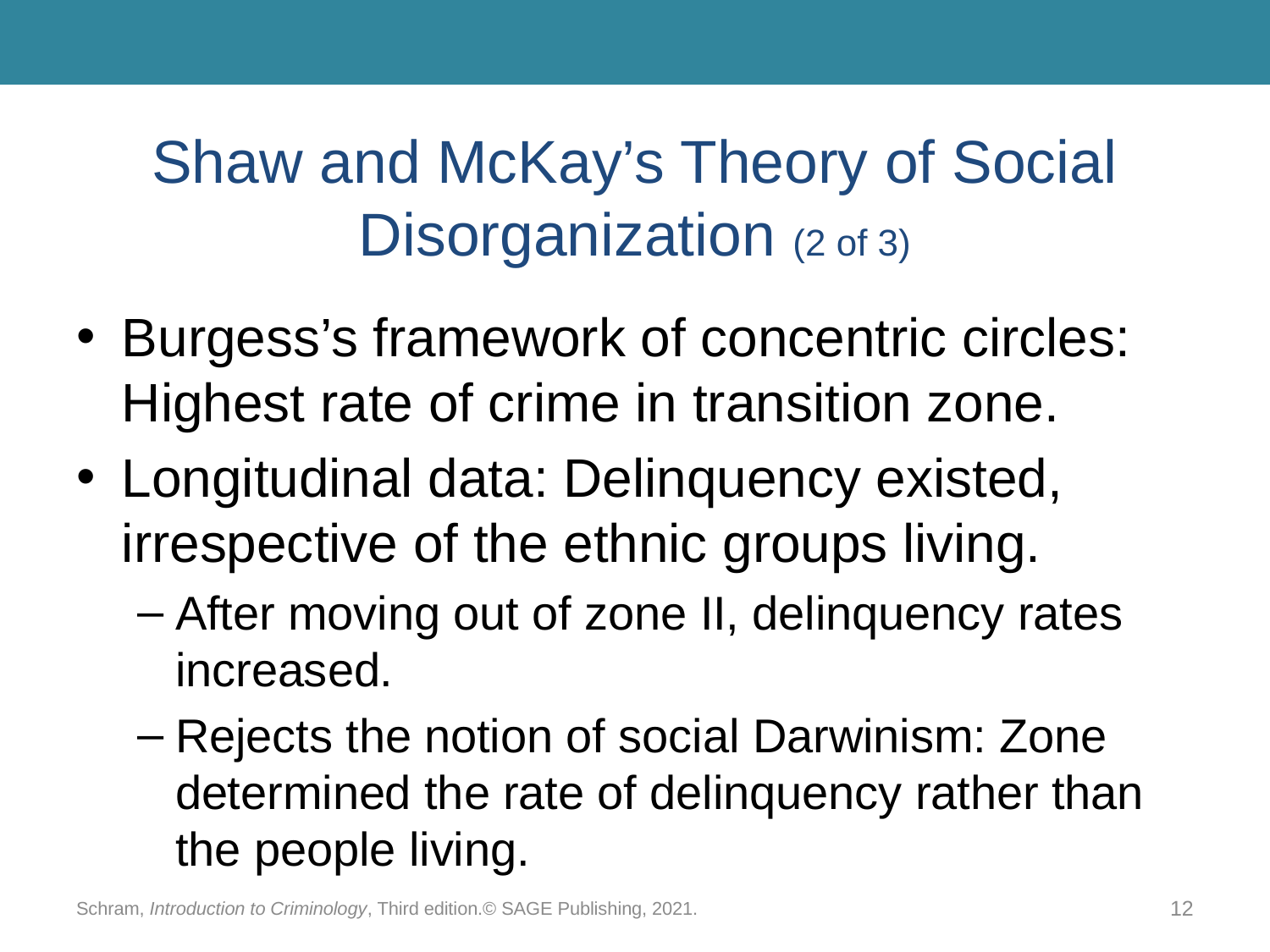

# Shaw and McKay’s Theory of Social Disorganization (2 of 3)
Burgess’s framework of concentric circles: Highest rate of crime in transition zone.
Longitudinal data: Delinquency existed, irrespective of the ethnic groups living.
After moving out of zone II, delinquency rates increased.
Rejects the notion of social Darwinism: Zone determined the rate of delinquency rather than the people living.

Schram, Introduction to Criminology, Third edition.© SAGE Publishing, 2021.
12